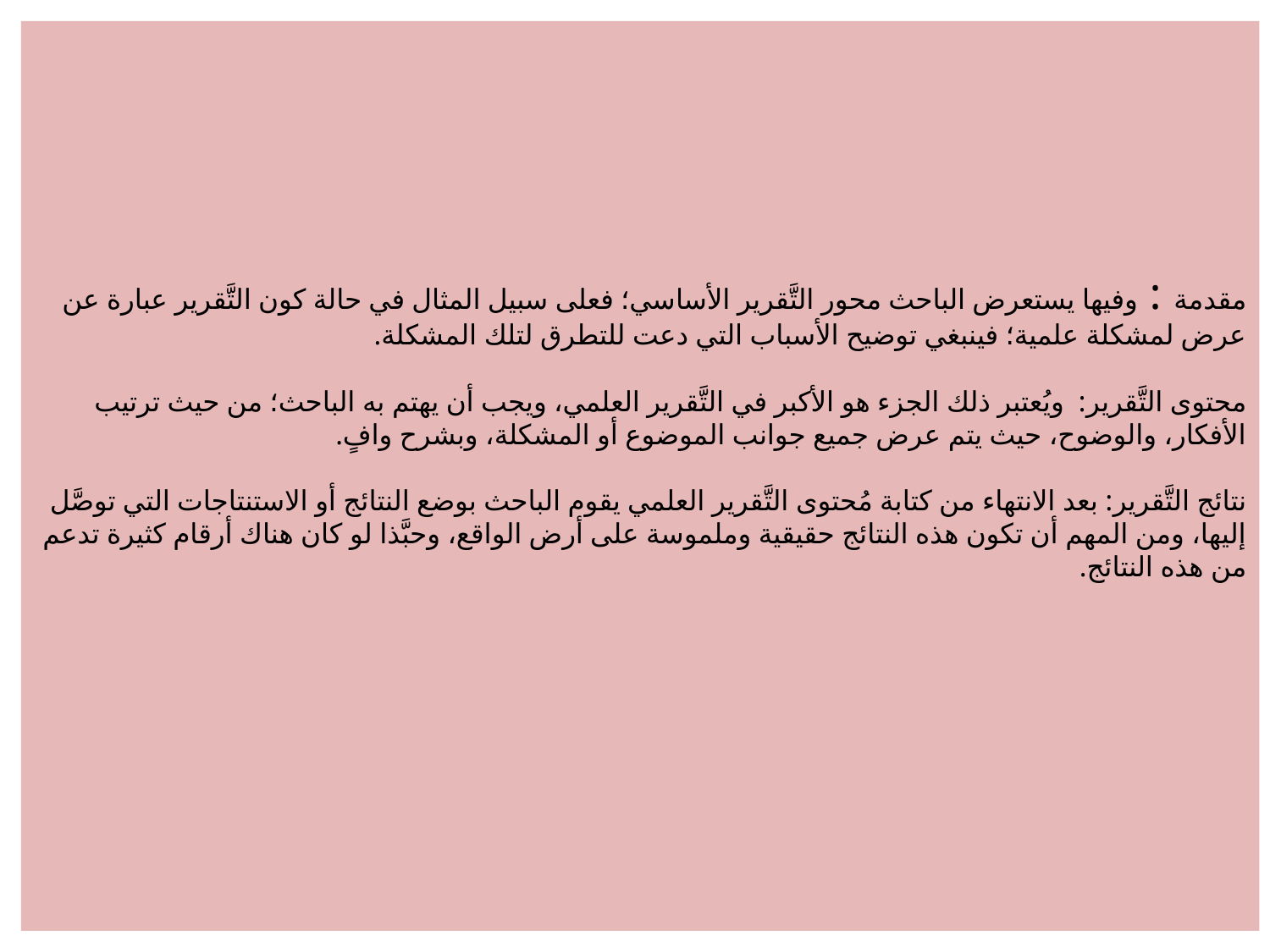

# مقدمة : وفيها يستعرض الباحث محور التَّقرير الأساسي؛ فعلى سبيل المثال في حالة كون التَّقرير عبارة عن عرض لمشكلة علمية؛ فينبغي توضيح الأسباب التي دعت للتطرق لتلك المشكلة. محتوى التَّقرير:  ويُعتبر ذلك الجزء هو الأكبر في التَّقرير العلمي، ويجب أن يهتم به الباحث؛ من حيث ترتيب الأفكار، والوضوح، حيث يتم عرض جميع جوانب الموضوع أو المشكلة، وبشرح وافٍ. نتائج التَّقرير: بعد الانتهاء من كتابة مُحتوى التَّقرير العلمي يقوم الباحث بوضع النتائج أو الاستنتاجات التي توصَّل إليها، ومن المهم أن تكون هذه النتائج حقيقية وملموسة على أرض الواقع، وحبَّذا لو كان هناك أرقام كثيرة تدعم من هذه النتائج.